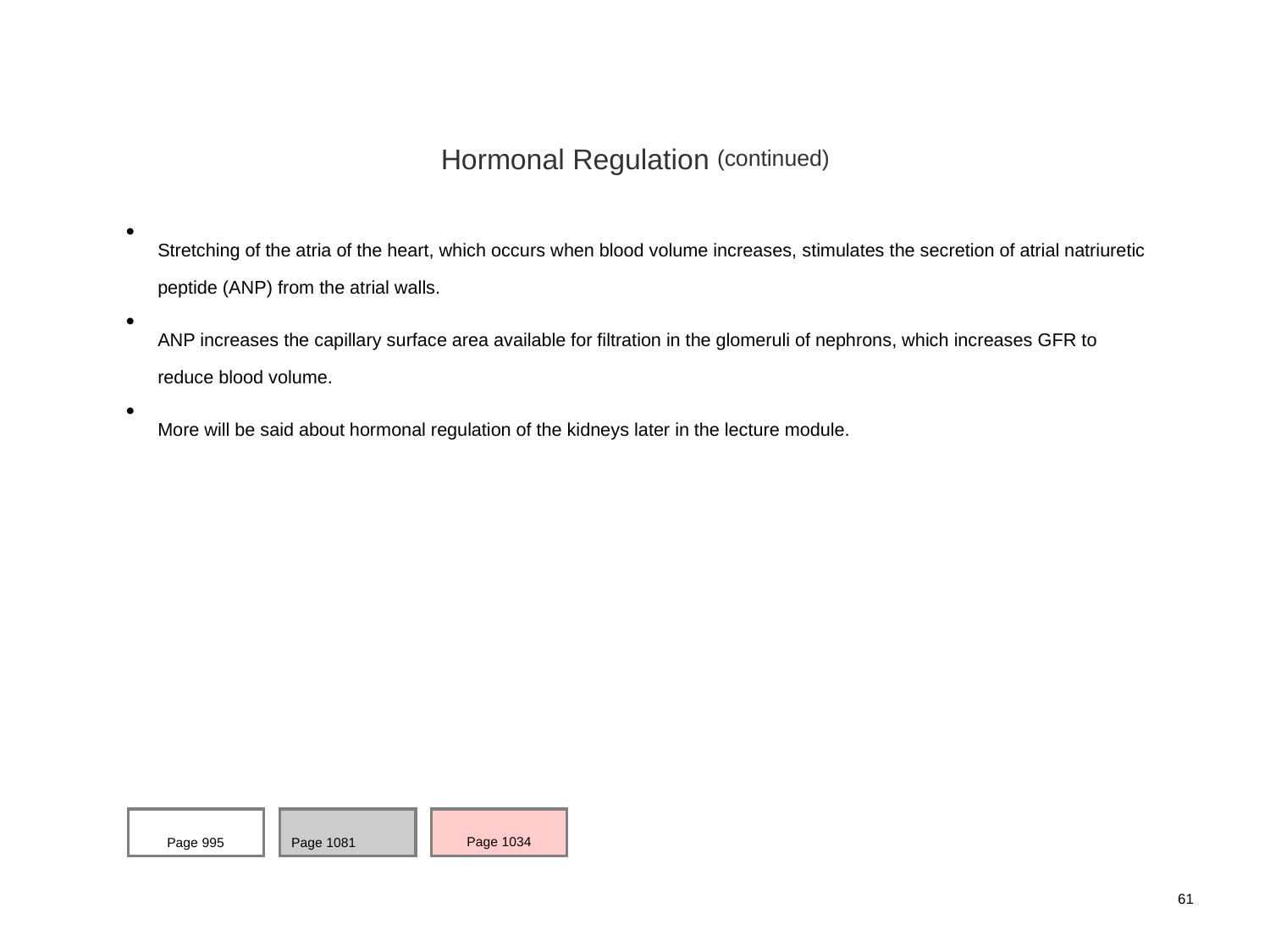

Hormonal Regulation (continued)
Stretching of the atria of the heart, which occurs when blood volume increases, stimulates the secretion of atrial natriuretic peptide (ANP) from the atrial walls.
ANP increases the capillary surface area available for filtration in the glomeruli of nephrons, which increases GFR to reduce blood volume.
More will be said about hormonal regulation of the kidneys later in the lecture module.

Page 995

Page 1081

Page 1034
61